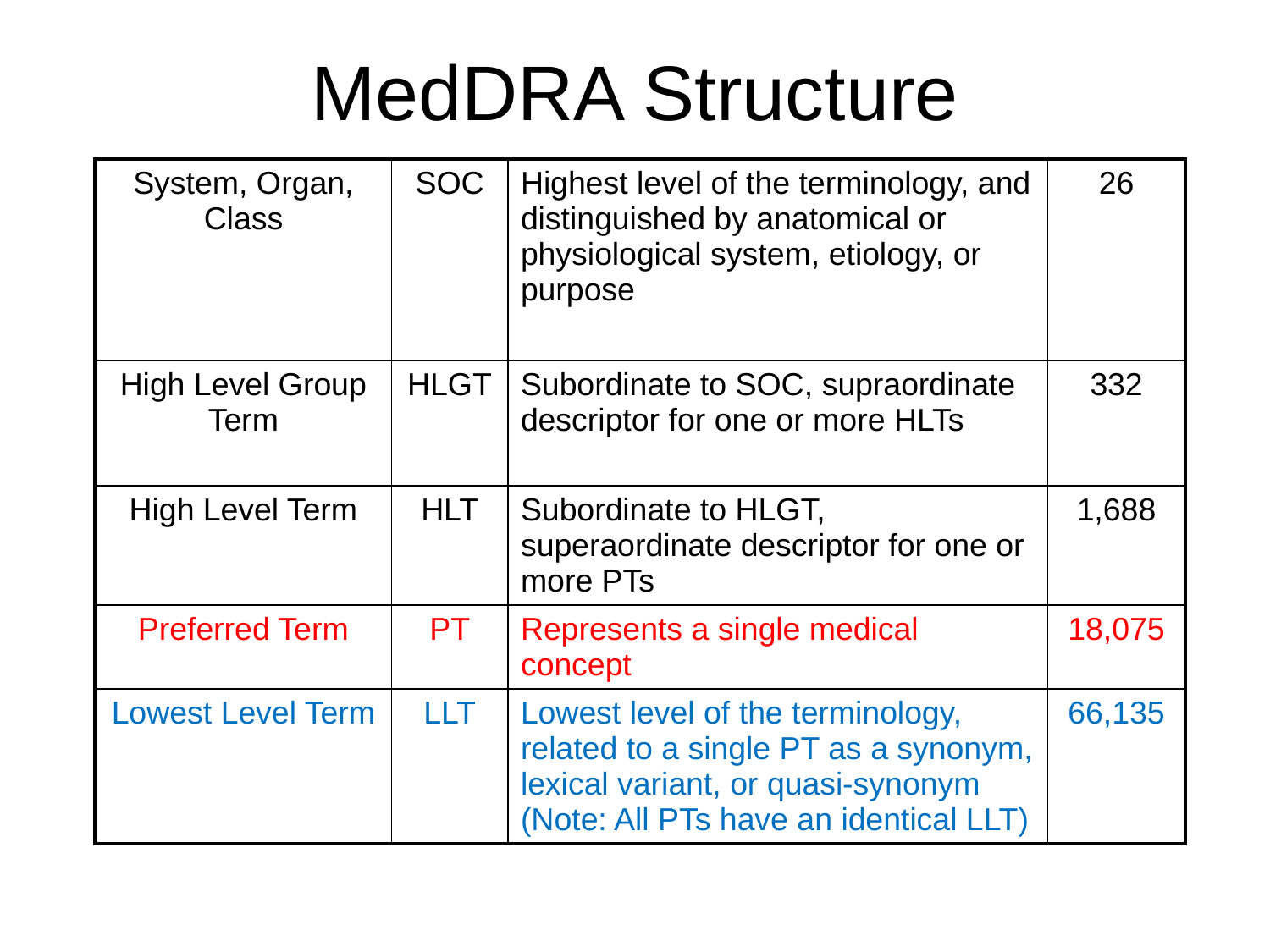

MedDRA Structure
| System, Organ, Class | SOC | Highest level of the terminology, and distinguished by anatomical or physiological system, etiology, or purpose | 26 |
| --- | --- | --- | --- |
| High Level Group Term | HLGT | Subordinate to SOC, supraordinate descriptor for one or more HLTs | 332 |
| High Level Term | HLT | Subordinate to HLGT, superaordinate descriptor for one or more PTs | 1,688 |
| Preferred Term | PT | Represents a single medical concept | 18,075 |
| Lowest Level Term | LLT | Lowest level of the terminology, related to a single PT as a synonym, lexical variant, or quasi-synonym (Note: All PTs have an identical LLT) | 66,135 |